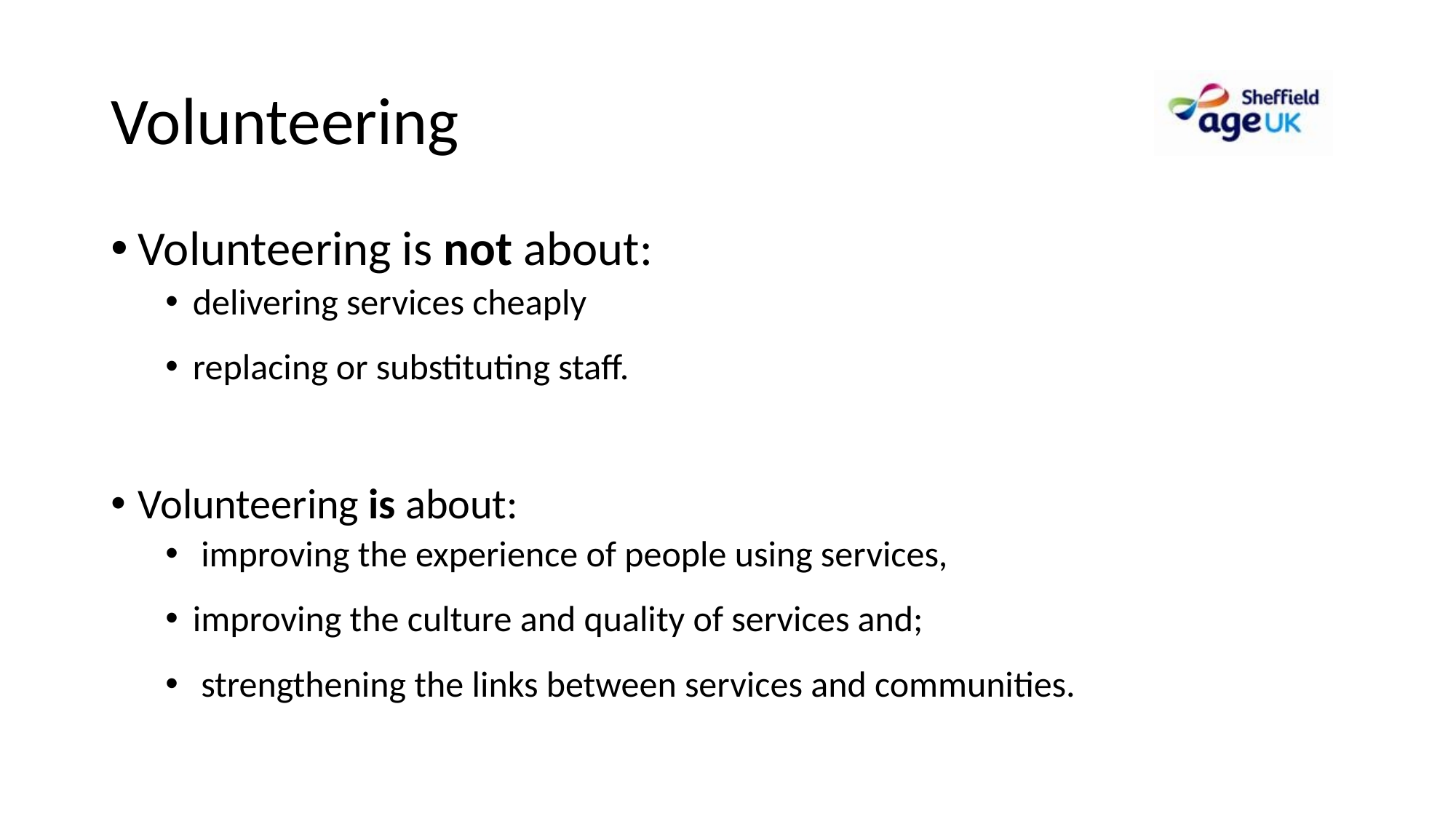

# Volunteering
Volunteering is not about:
delivering services cheaply
replacing or substituting staff.

Volunteering is about:
 improving the experience of people using services,
improving the culture and quality of services and;
 strengthening the links between services and communities.